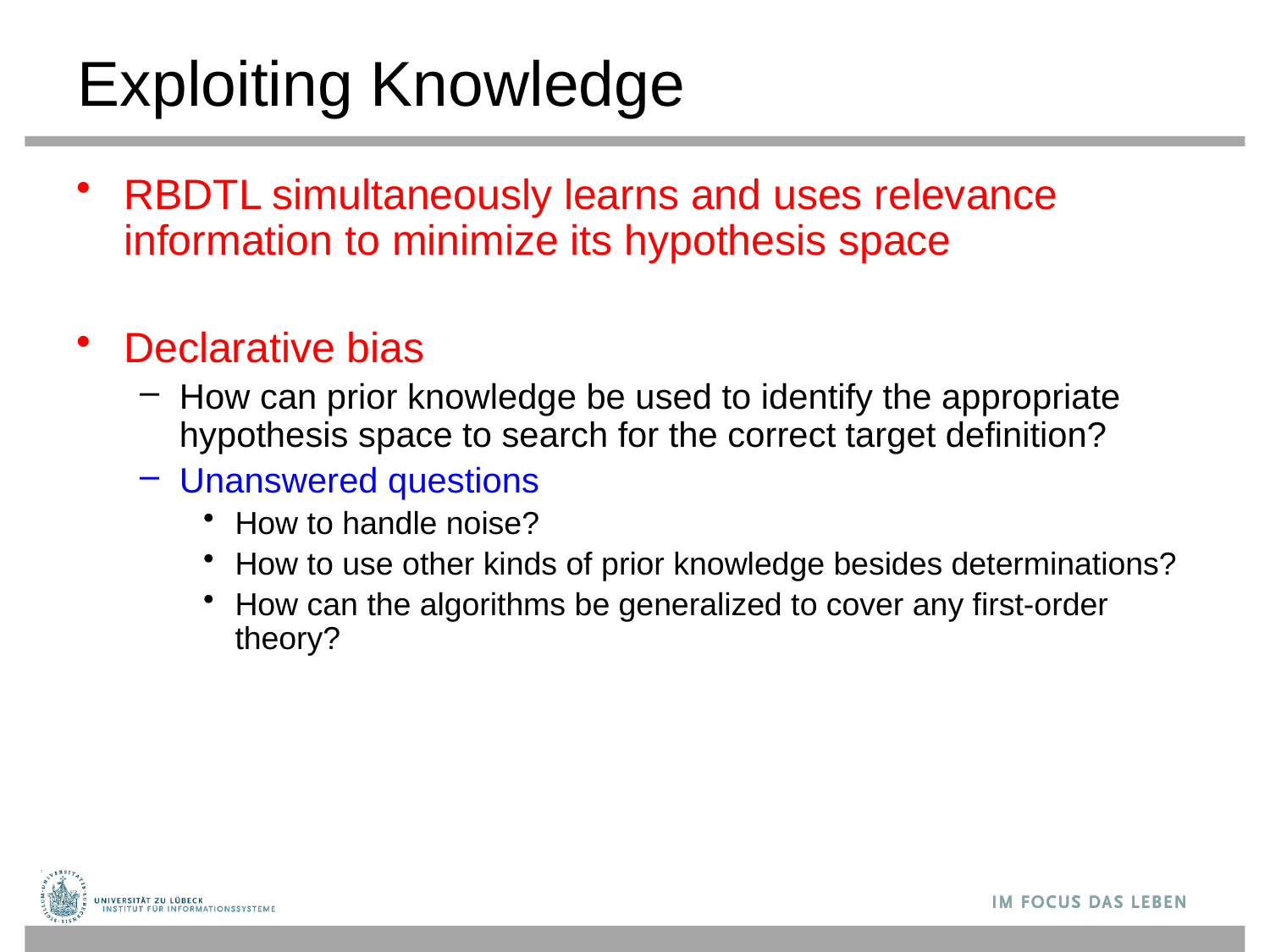

# Exploiting Knowledge
RBDTL simultaneously learns and uses relevance information to minimize its hypothesis space

Declarative bias
How can prior knowledge be used to identify the appropriate hypothesis space to search for the correct target definition?
Unanswered questions
How to handle noise?
How to use other kinds of prior knowledge besides determinations?
How can the algorithms be generalized to cover any first-order theory?